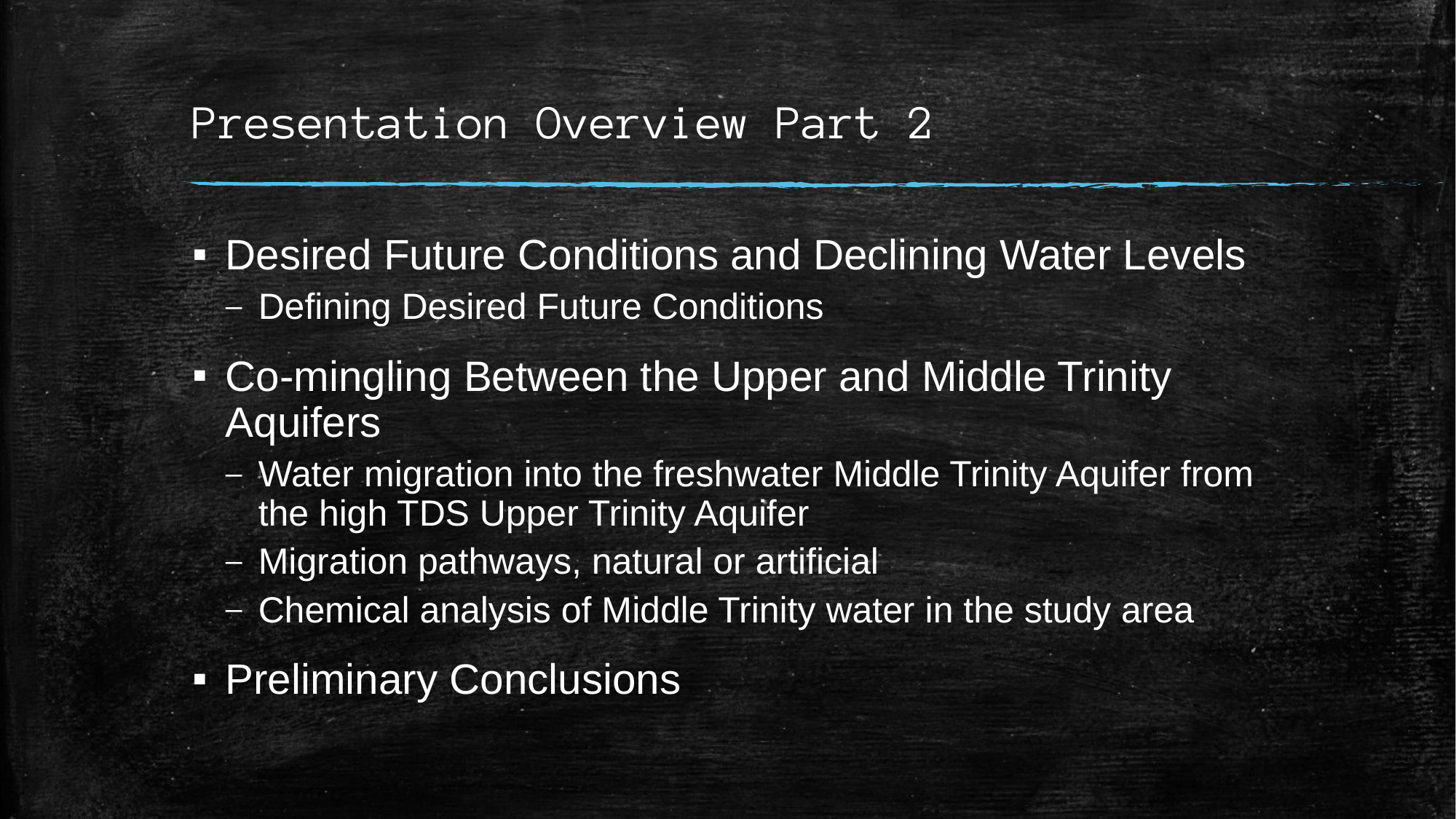

# Presentation Overview Part 2
Desired Future Conditions and Declining Water Levels
Defining Desired Future Conditions
Co-mingling Between the Upper and Middle Trinity Aquifers
Water migration into the freshwater Middle Trinity Aquifer from the high TDS Upper Trinity Aquifer
Migration pathways, natural or artificial
Chemical analysis of Middle Trinity water in the study area
Preliminary Conclusions